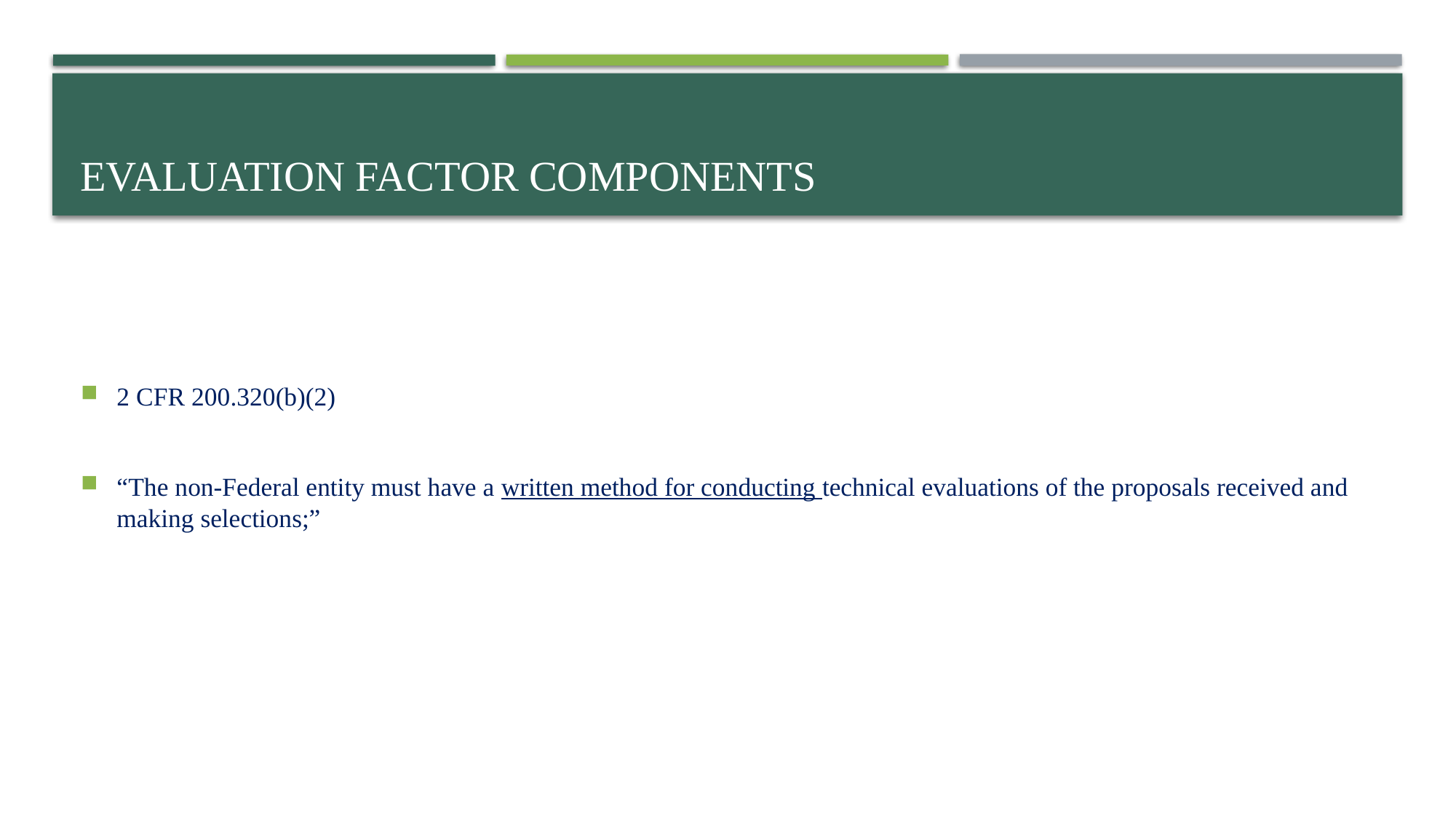

# Evaluation Factor components
2 CFR 200.320(b)(2)

“The non-Federal entity must have a written method for conducting technical evaluations of the proposals received and making selections;”